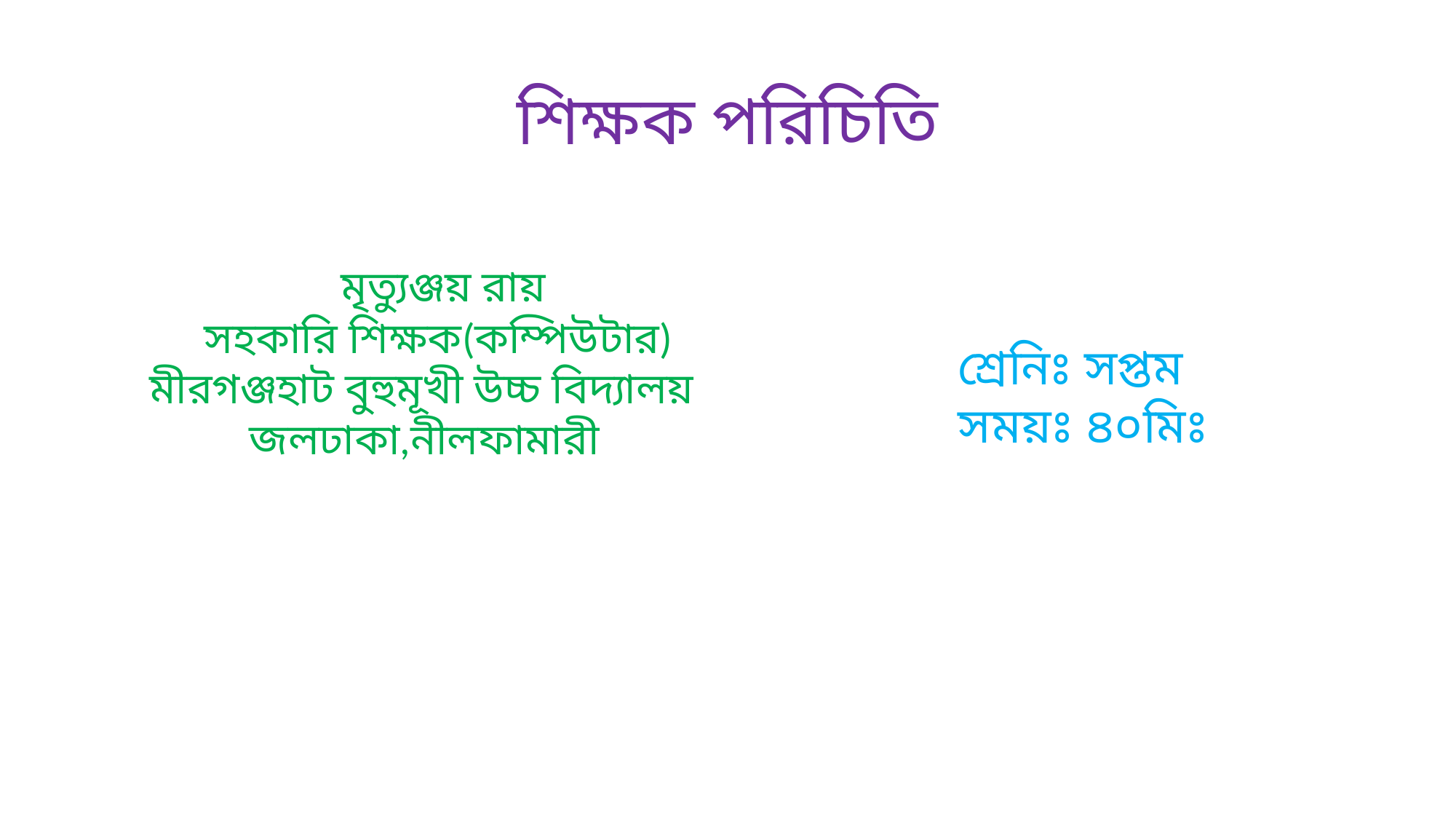

# শিক্ষক পরিচিতি
মৃত্যুঞ্জয় রায়
সহকারি শিক্ষক(কম্পিউটার)
মীরগঞ্জহাট বুহুমূখী উচ্চ বিদ্যালয়
         জলঢাকা,নীলফামারী
শ্রেনিঃ সপ্তম
সময়ঃ ৪০মিঃ